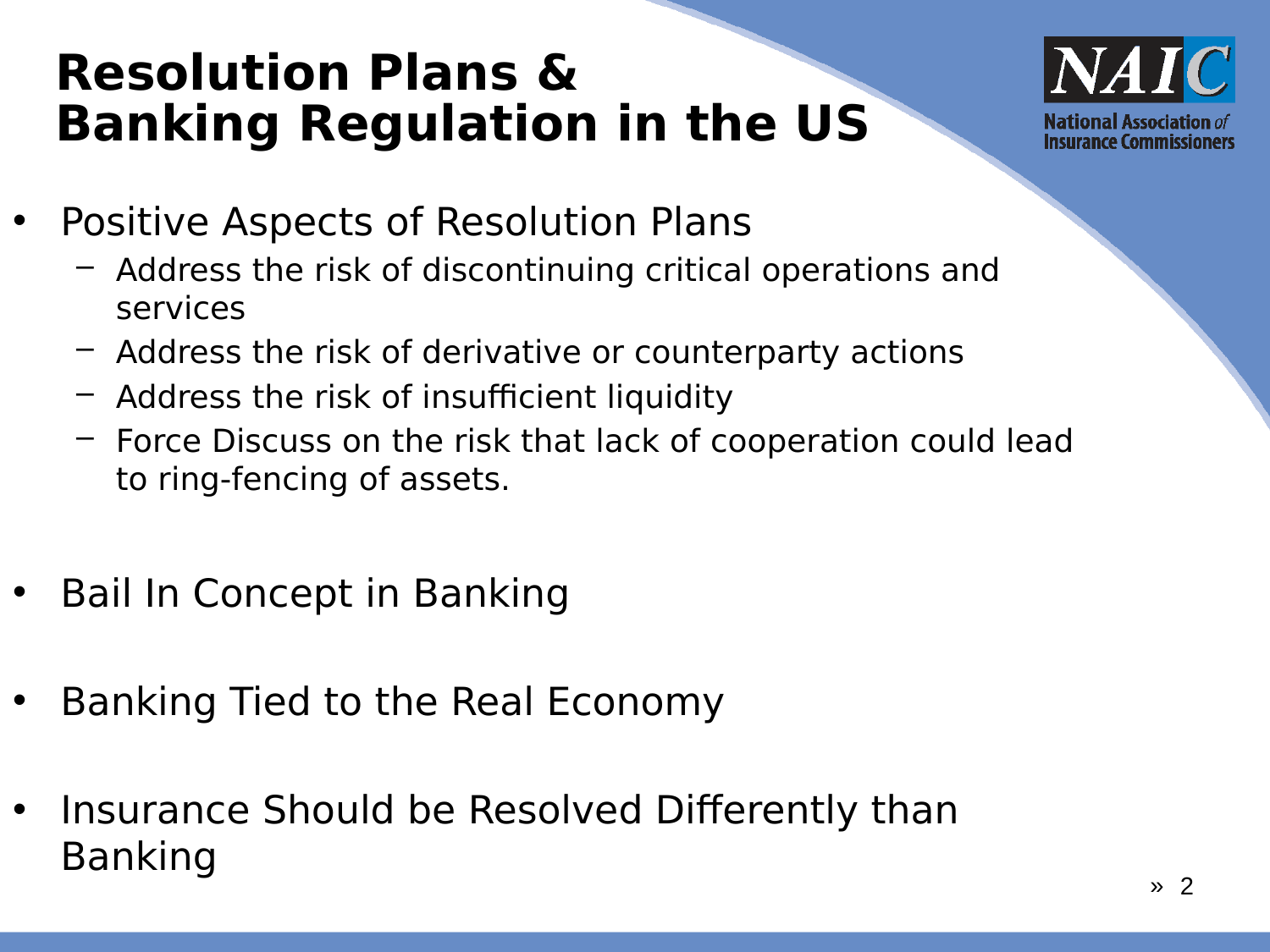

Resolution Plans &
Banking Regulation in the US
Positive Aspects of Resolution Plans
Address the risk of discontinuing critical operations and services
Address the risk of derivative or counterparty actions
Address the risk of insufficient liquidity
Force Discuss on the risk that lack of cooperation could lead to ring-fencing of assets.

Bail In Concept in Banking

Banking Tied to the Real Economy

Insurance Should be Resolved Differently than Banking

2